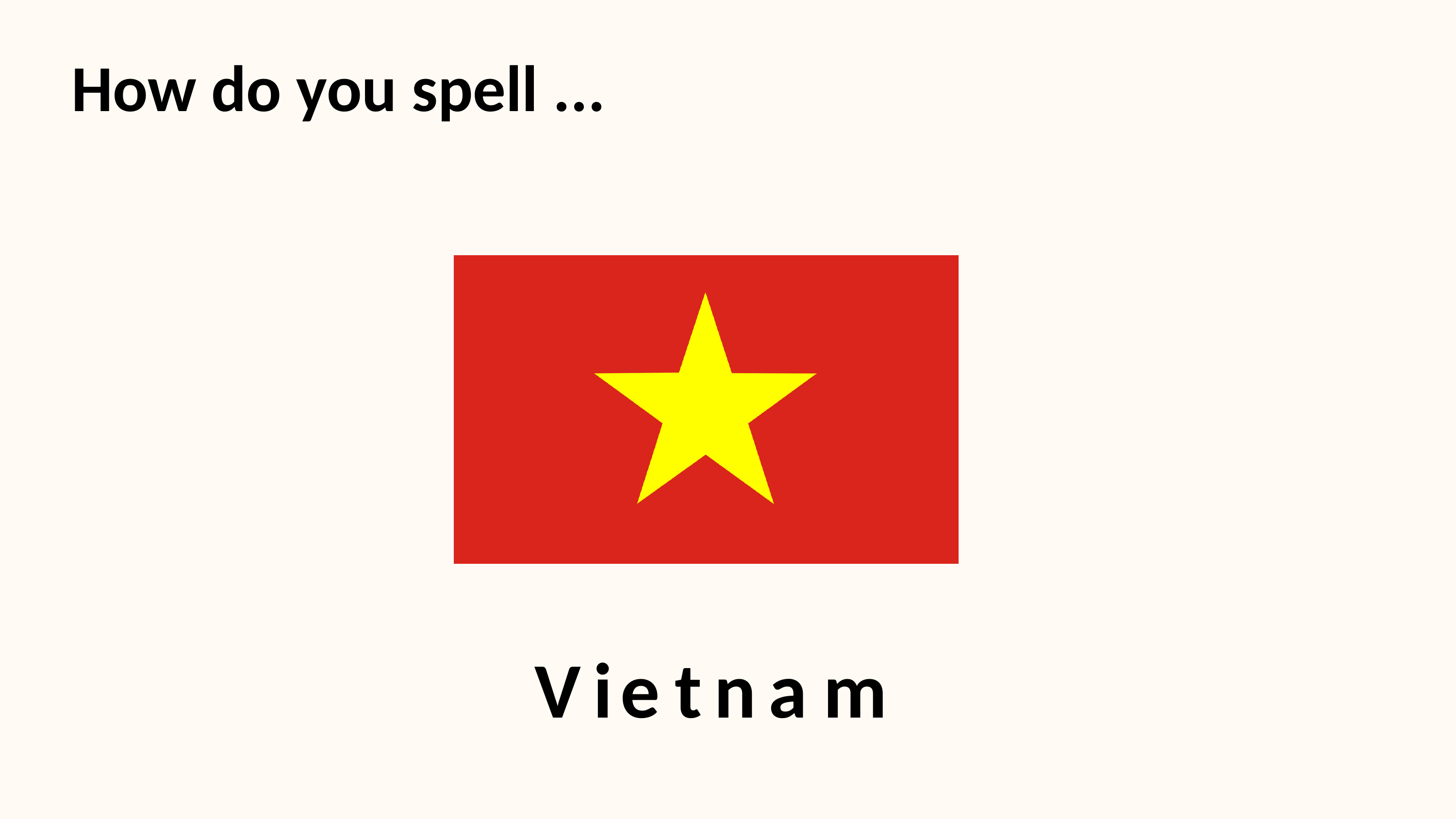

How do you spell ...

V
i
e
t
n
a
m